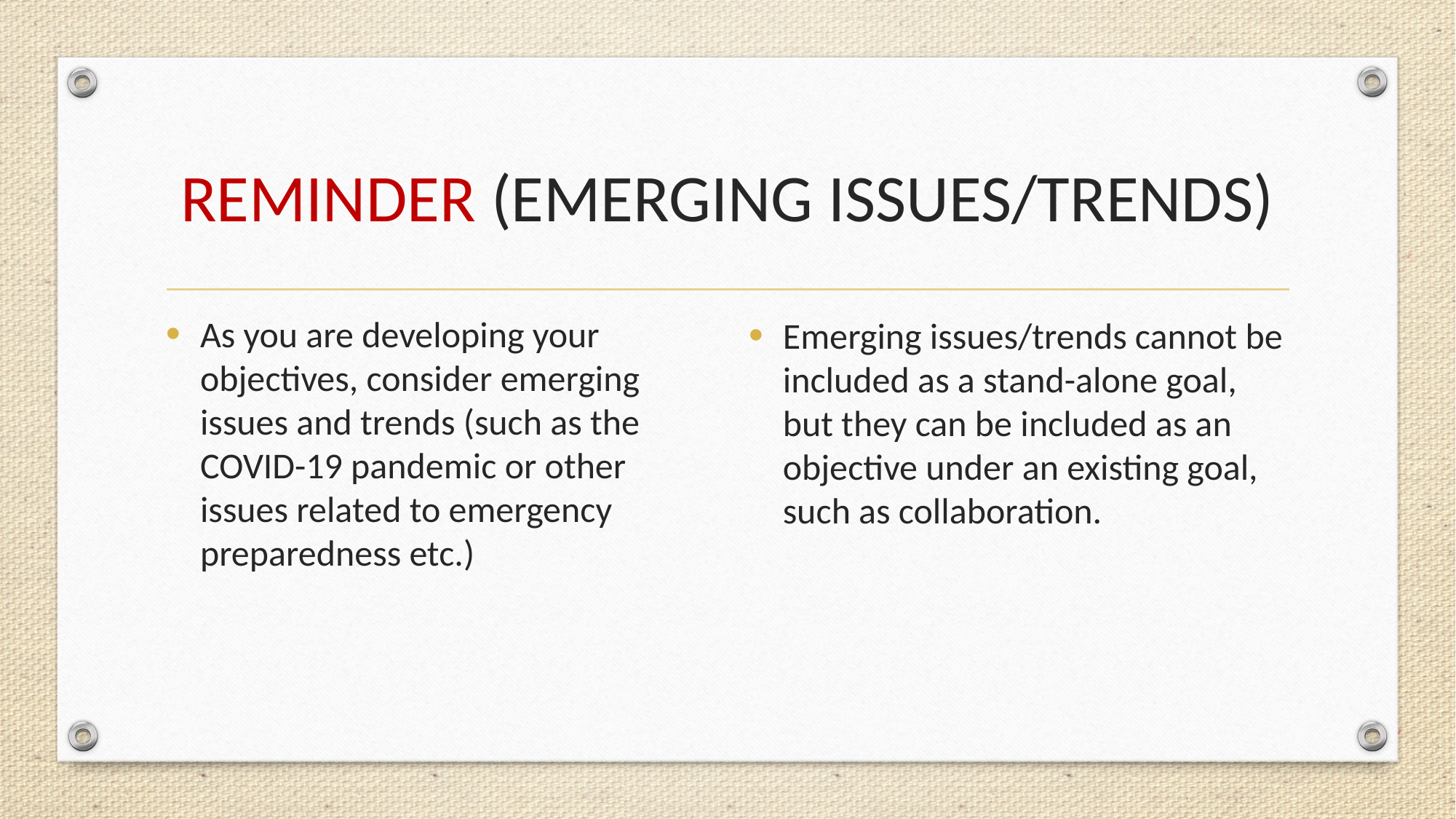

# REMINDER (EMERGING ISSUES/TRENDS)
As you are developing your objectives, consider emerging issues and trends (such as the COVID-19 pandemic or other issues related to emergency preparedness etc.)
Emerging issues/trends cannot be included as a stand-alone goal, but they can be included as an objective under an existing goal, such as collaboration.